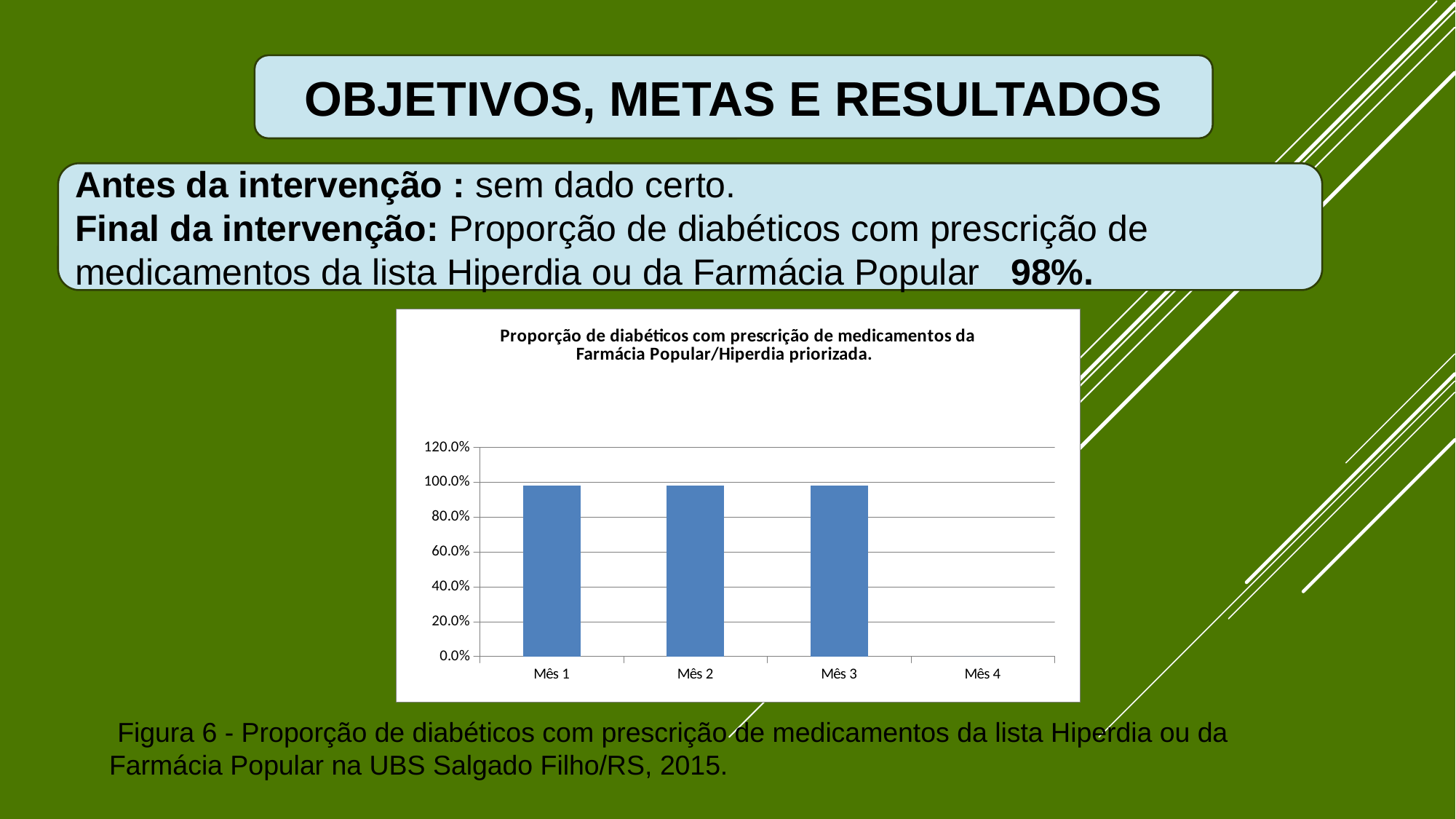

OBJETIVOS, METAS E RESULTADOS
Antes da intervenção : sem dado certo.
Final da intervenção: Proporção de diabéticos com prescrição de medicamentos da lista Hiperdia ou da Farmácia Popular   98%.

### Chart:

| Category | Proporção de diabéticos com prescrição de medicamentos da Farmácia Popular/Hiperdia priorizada.       |
|---|---|
| Mês 1 | 0.9821428571428571 |
| Mês 2 | 0.9814814814814815 |
| Mês 3 | 0.9802955665024631 |
| Mês 4 | 0.0 |
 Figura 6 - Proporção de diabéticos com prescrição de medicamentos da lista Hiperdia ou da Farmácia Popular na UBS Salgado Filho/RS, 2015.